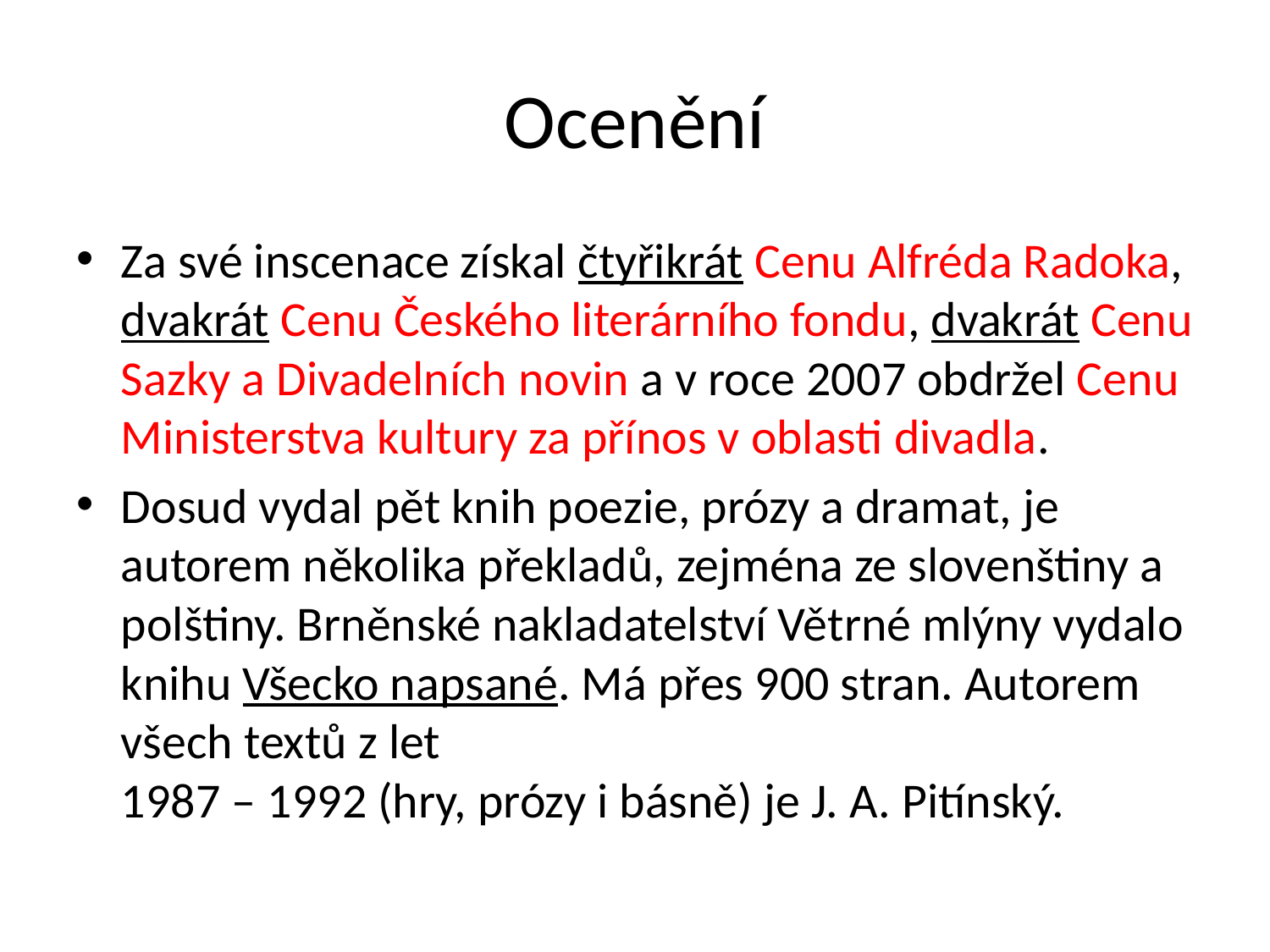

# Ocenění
Za své inscenace získal čtyřikrát Cenu Alfréda Radoka, dvakrát Cenu Českého literárního fondu, dvakrát Cenu Sazky a Divadelních novin a v roce 2007 obdržel Cenu Ministerstva kultury za přínos v oblasti divadla.
Dosud vydal pět knih poezie, prózy a dramat, je autorem několika překladů, zejména ze slovenštiny a polštiny. Brněnské nakladatelství Větrné mlýny vydalo knihu Všecko napsané. Má přes 900 stran. Autorem všech textů z let
1987 – 1992 (hry, prózy i básně) je J. A. Pitínský.